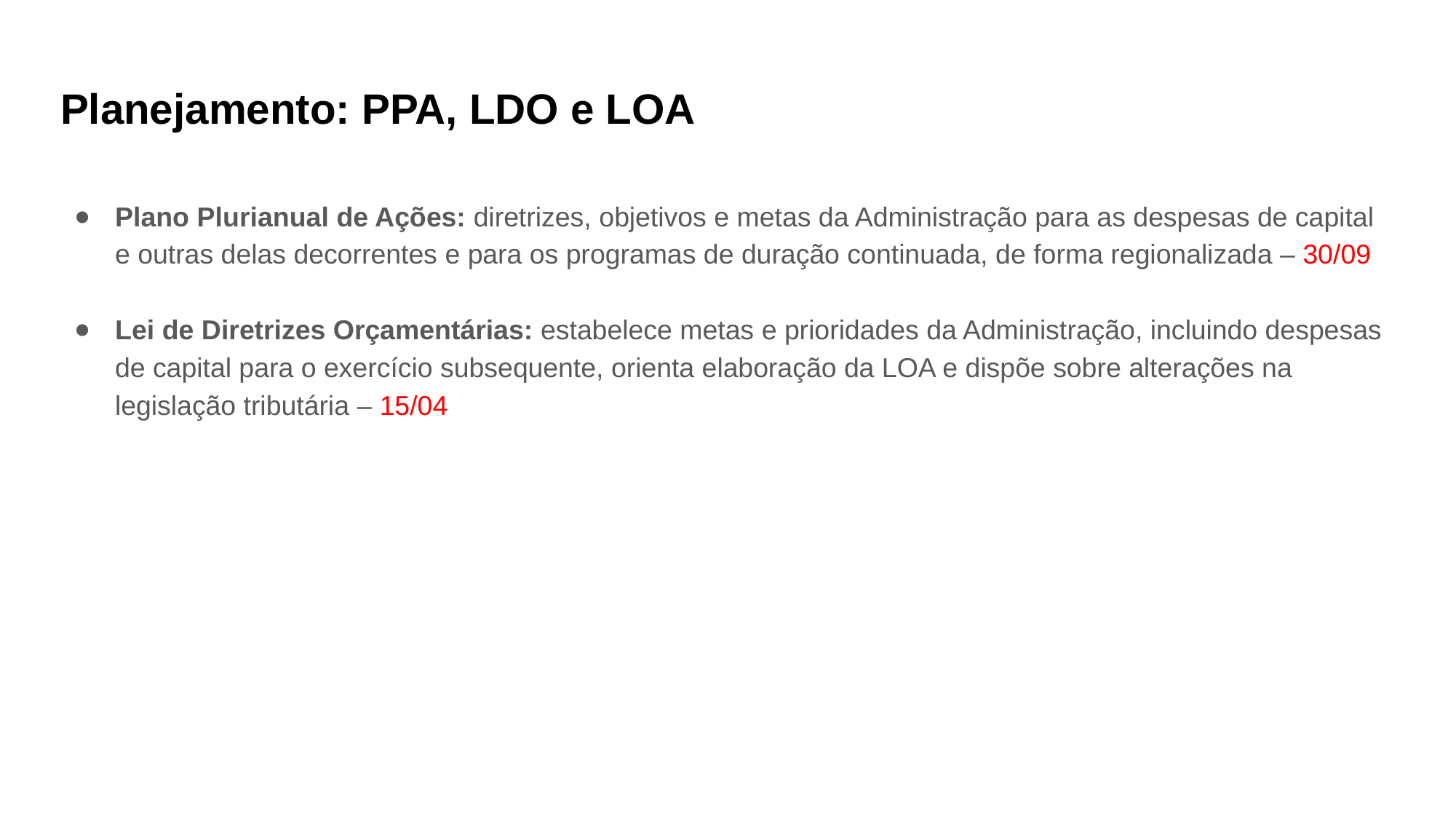

# Planejamento: PPA, LDO e LOA
Plano Plurianual de Ações: diretrizes, objetivos e metas da Administração para as despesas de capital e outras delas decorrentes e para os programas de duração continuada, de forma regionalizada – 30/09

Lei de Diretrizes Orçamentárias: estabelece metas e prioridades da Administração, incluindo despesas de capital para o exercício subsequente, orienta elaboração da LOA e dispõe sobre alterações na legislação tributária – 15/04